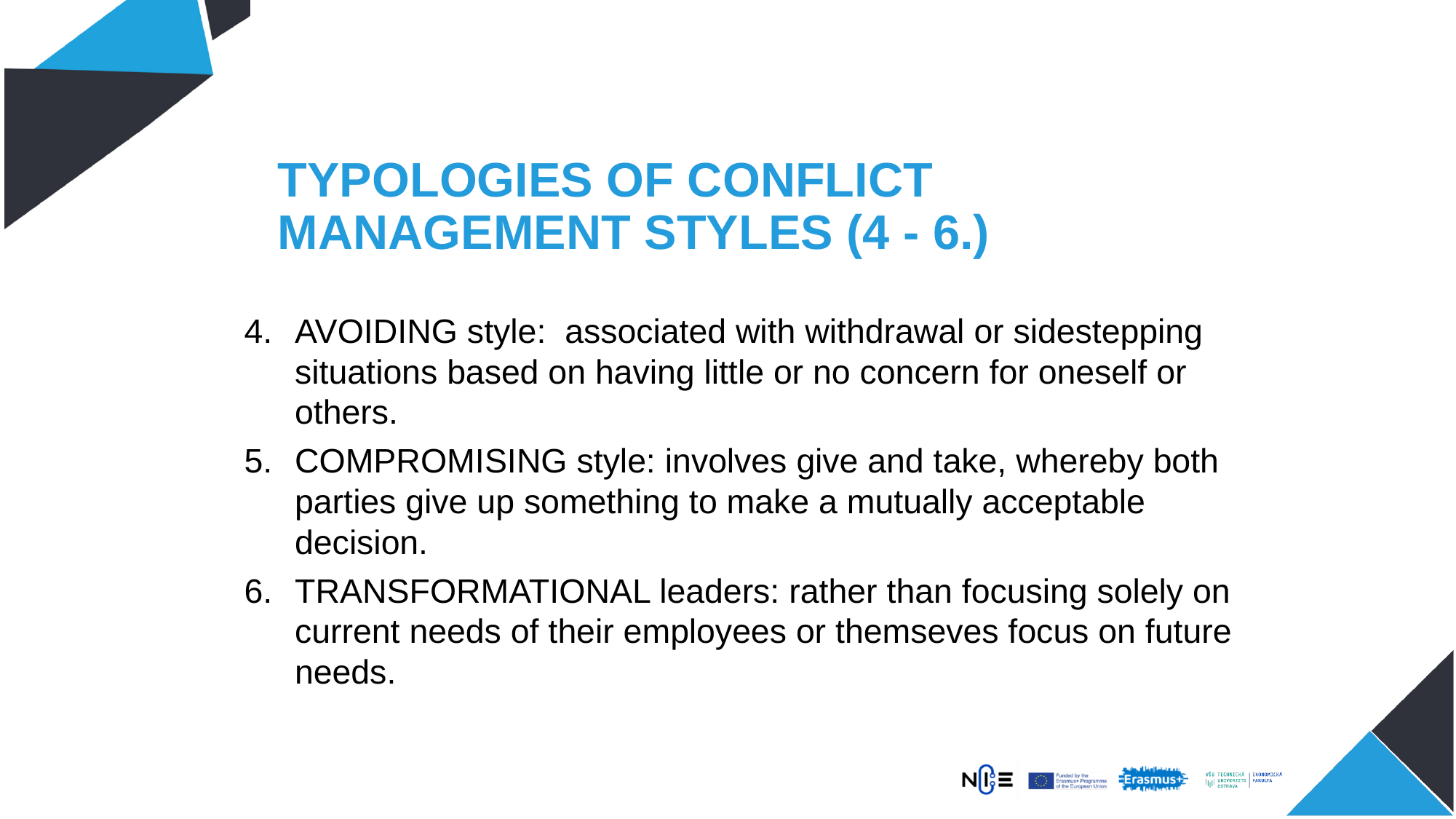

# TYPOLOGIES OF CONFLICT MANAGEMENT STYLES (4 - 6.)
AVOIDING style:  associated with withdrawal or sidestepping situations based on having little or no concern for oneself or others.
COMPROMISING style: involves give and take, whereby both parties give up something to make a mutually acceptable decision.
TRANSFORMATIONAL leaders: rather than focusing solely on current needs of their employees or themseves focus on future needs.